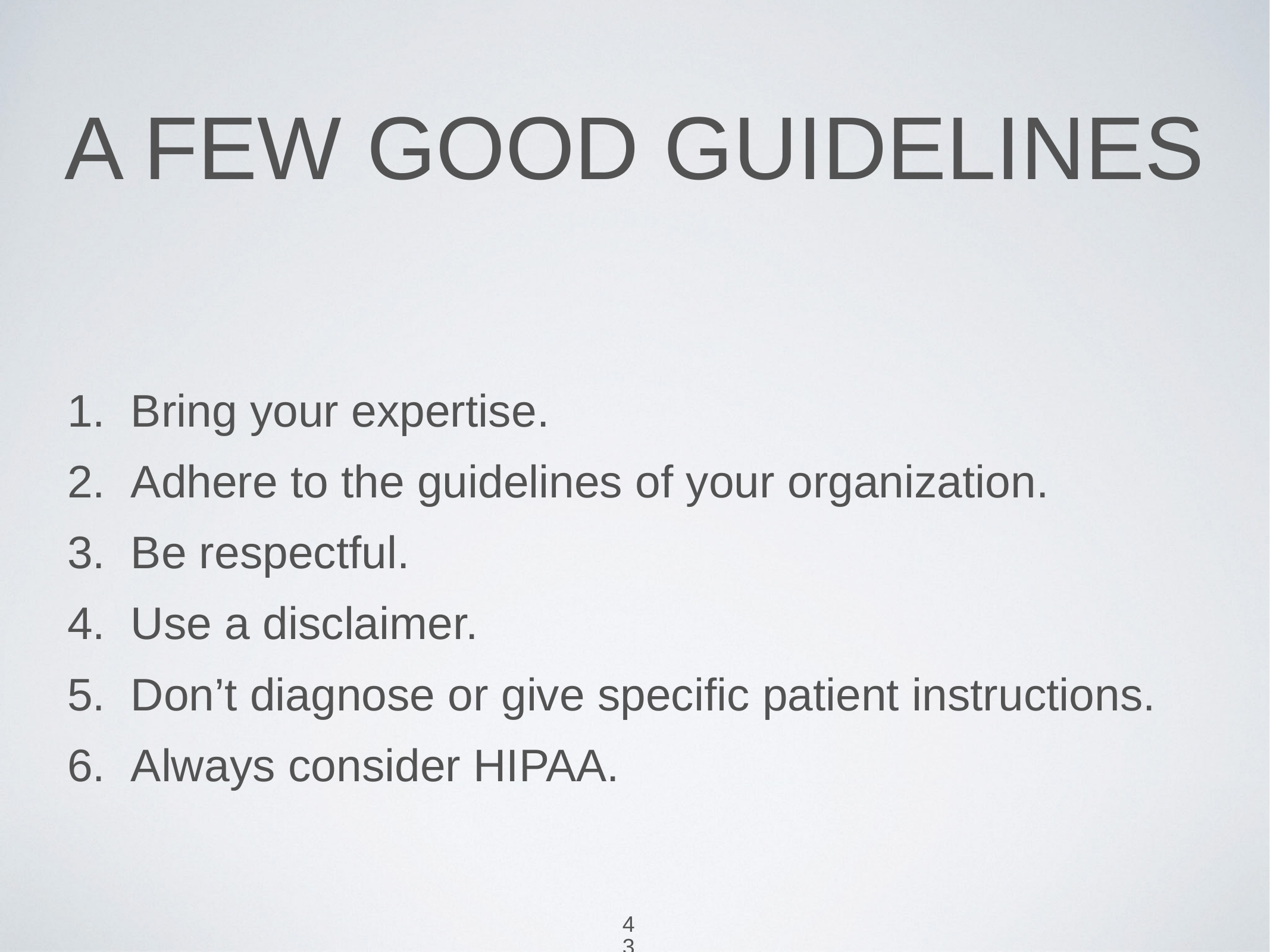

# A few good GUIDELINES
Bring your expertise.
Adhere to the guidelines of your organization.
Be respectful.
Use a disclaimer.
Don’t diagnose or give specific patient instructions.
Always consider HIPAA.
43